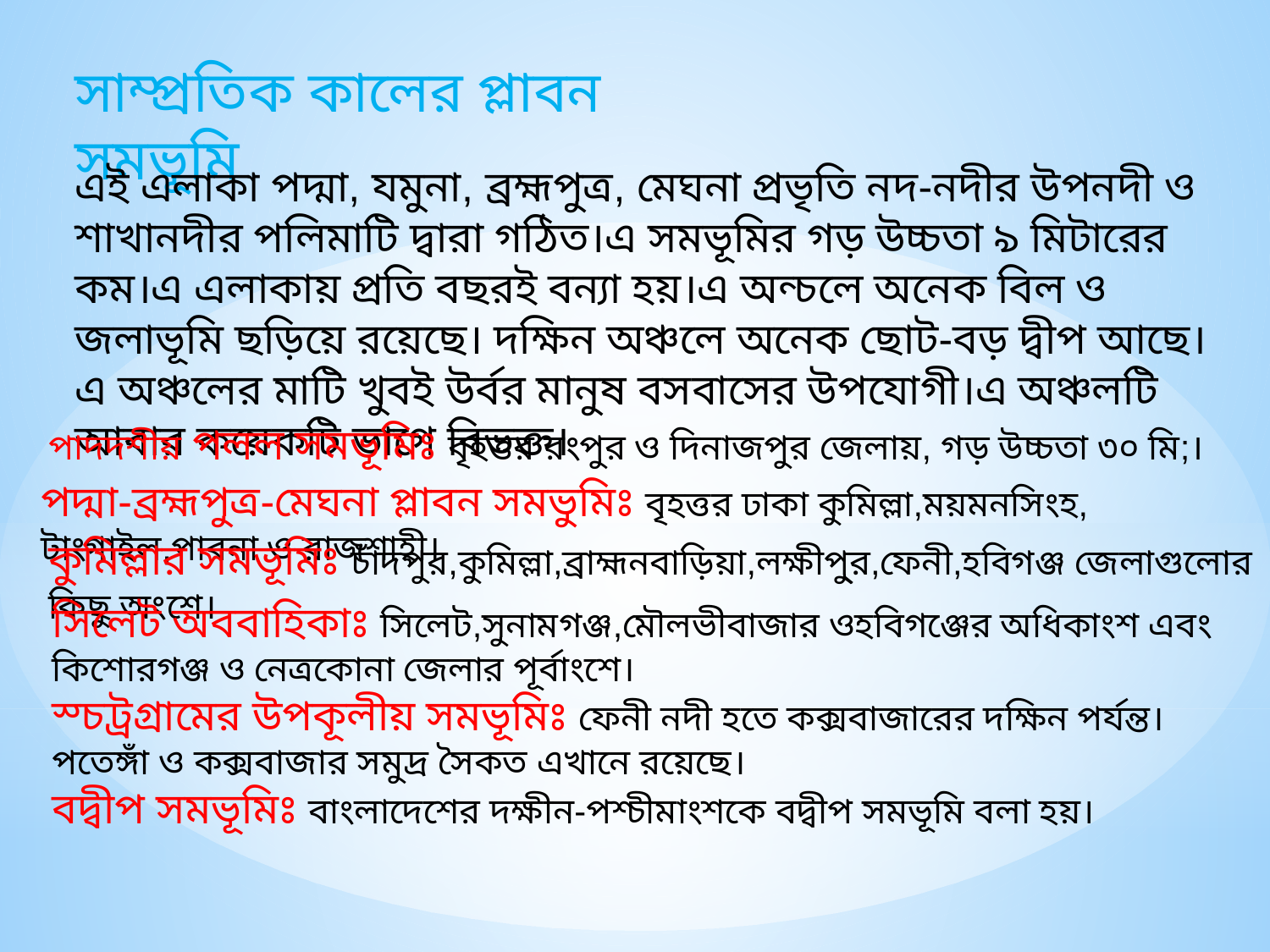

সাম্প্রতিক কালের প্লাবন সমভূমি
এই এলাকা পদ্মা, যমুনা, ব্রহ্মপুত্র, মেঘনা প্রভৃতি নদ-নদীর উপনদী ও শাখানদীর পলিমাটি দ্বারা গঠিত।এ সমভূমির গড় উচ্চতা ৯ মিটারের কম।এ এলাকায় প্রতি বছরই বন্যা হয়।এ অন্চলে অনেক বিল ও জলাভূমি ছড়িয়ে রয়েছে। দক্ষিন অঞ্চলে অনেক ছোট-বড় দ্বীপ আছে। এ অঞ্চলের মাটি খুবই উর্বর মানুষ বসবাসের উপযোগী।এ অঞ্চলটি আবার কয়েকটি ভাগে বিভক্ত।
পাদদশীয় পলল সমভূমিঃ বৃহত্তর রংপুর ও দিনাজপুর জেলায়, গড় উচ্চতা ৩০ মি;।
পদ্মা-ব্রহ্মপুত্র-মেঘনা প্লাবন সমভুমিঃ বৃহত্তর ঢাকা কুমিল্লা,ময়মনসিংহ, টাংগাইল,পাবনা ও রাজশাহী।
কুমিল্লার সমভূমিঃ চাঁদপুর,কুমিল্লা,ব্রাহ্মনবাড়িয়া,লক্ষীপু্‌র,ফেনী,হবিগঞ্জ জেলাগুলোর কিছু অংশে।
সিলেট অববাহিকাঃ সিলেট,সুনামগঞ্জ,মৌলভীবাজার ওহবিগঞ্জের অধিকাংশ এবং কিশোরগঞ্জ ও নেত্রকোনা জেলার পূর্বাংশে।
স্চট্রগ্রামের উপকূলীয় সমভূমিঃ ফেনী নদী হতে কক্সবাজারের দক্ষিন পর্যন্ত।পতেঙ্গাঁ ও কক্সবাজার সমুদ্র সৈকত এখানে রয়েছে।
বদ্বীপ সমভূমিঃ বাংলাদেশের দক্ষীন-পশ্চীমাংশকে বদ্বীপ সমভূমি বলা হয়।